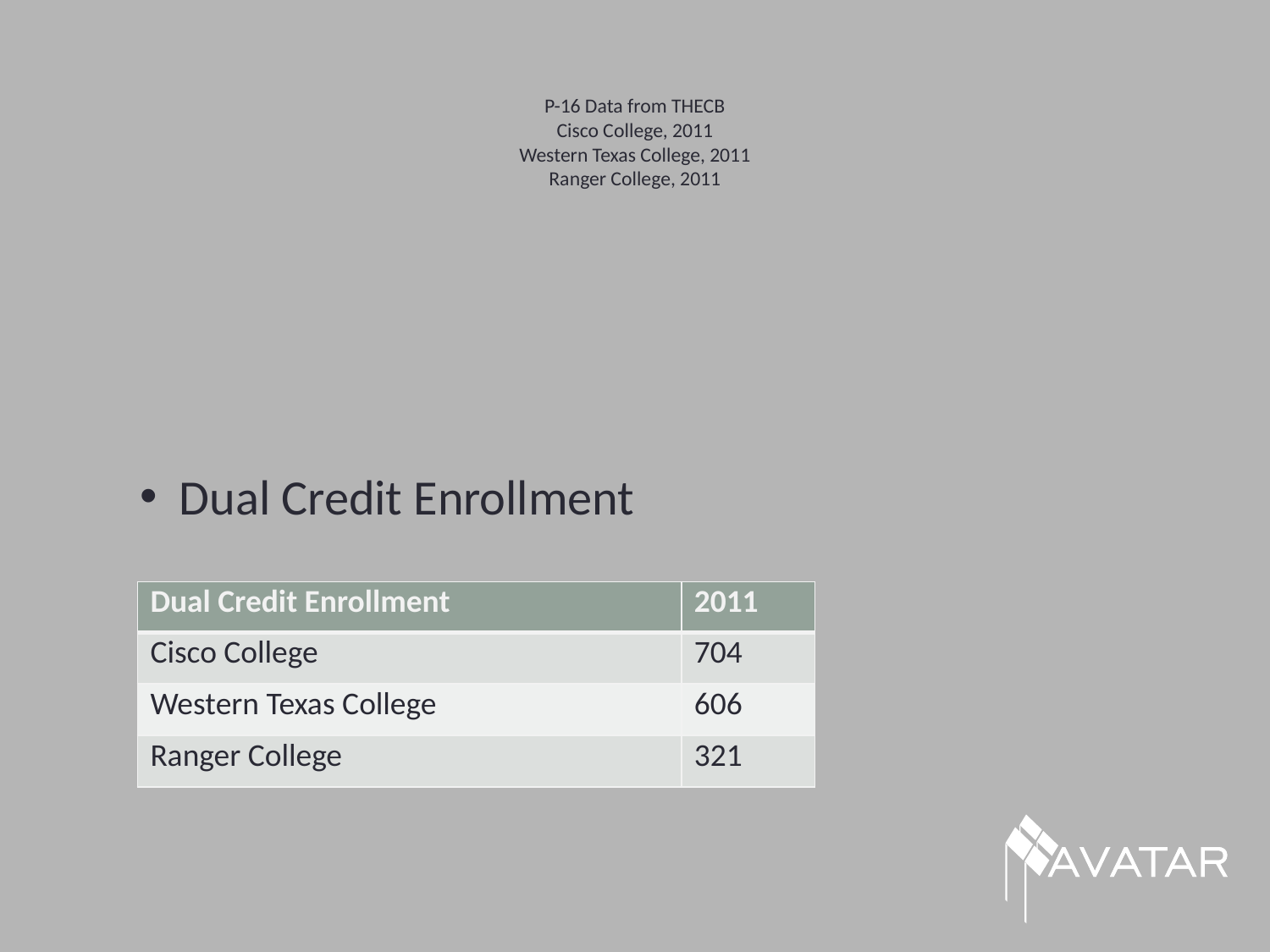

# P-16 Data from THECB Cisco College, 2011 Western Texas College, 2011 Ranger College, 2011

Dual Credit Enrollment

| Dual Credit Enrollment | 2011 |
| --- | --- |
| Cisco College | 704 |
| Western Texas College | 606 |
| Ranger College | 321 |